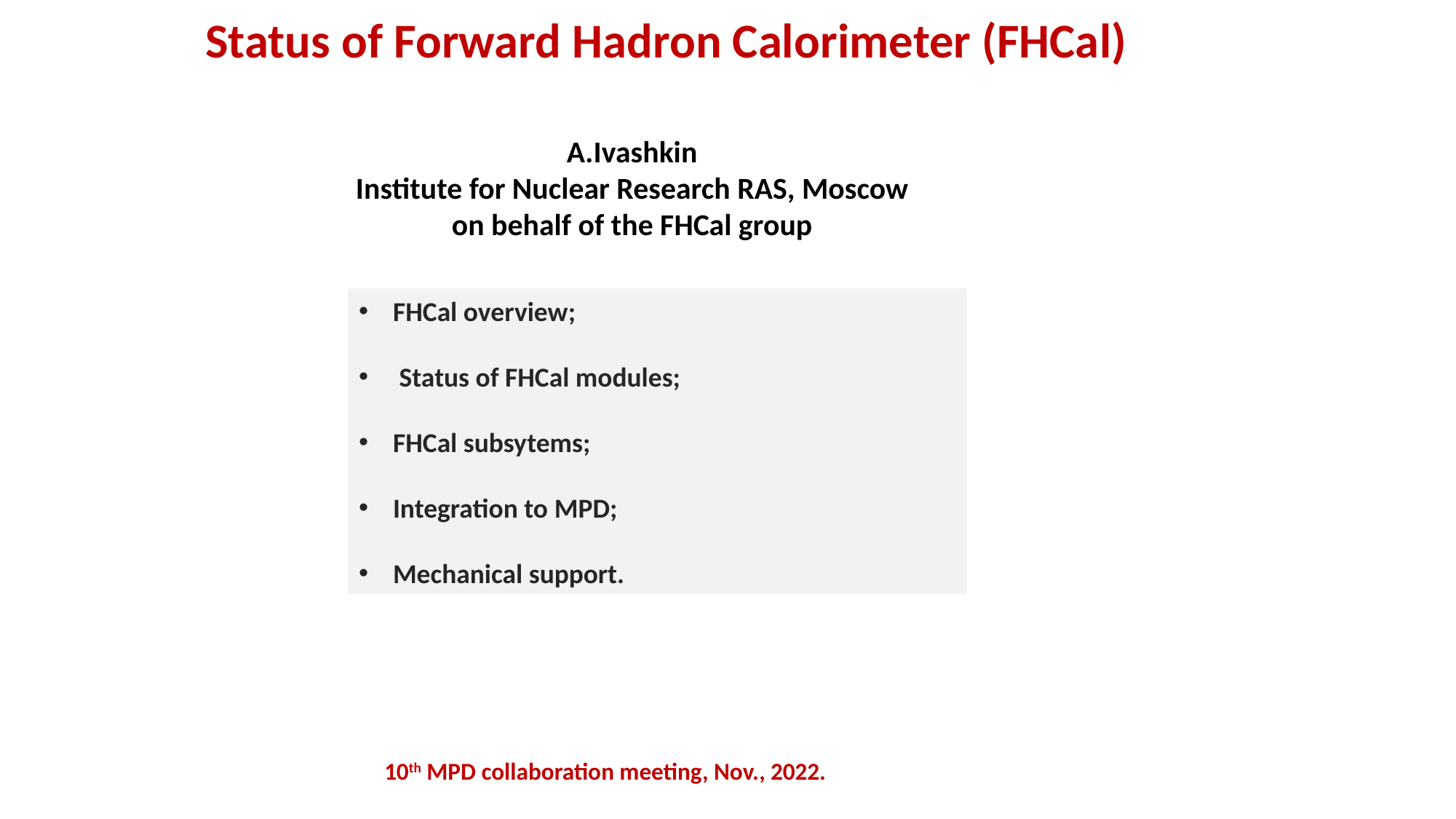

# Status of Forward Hadron Calorimeter (FHCal)
A.Ivashkin
Institute for Nuclear Research RAS, Moscow
on behalf of the FHCal group
FHCal overview;

 Status of FHCal modules;

FHCal subsytems;

Integration to MPD;

Mechanical support.
10th MPD collaboration meeting, Nov., 2022.